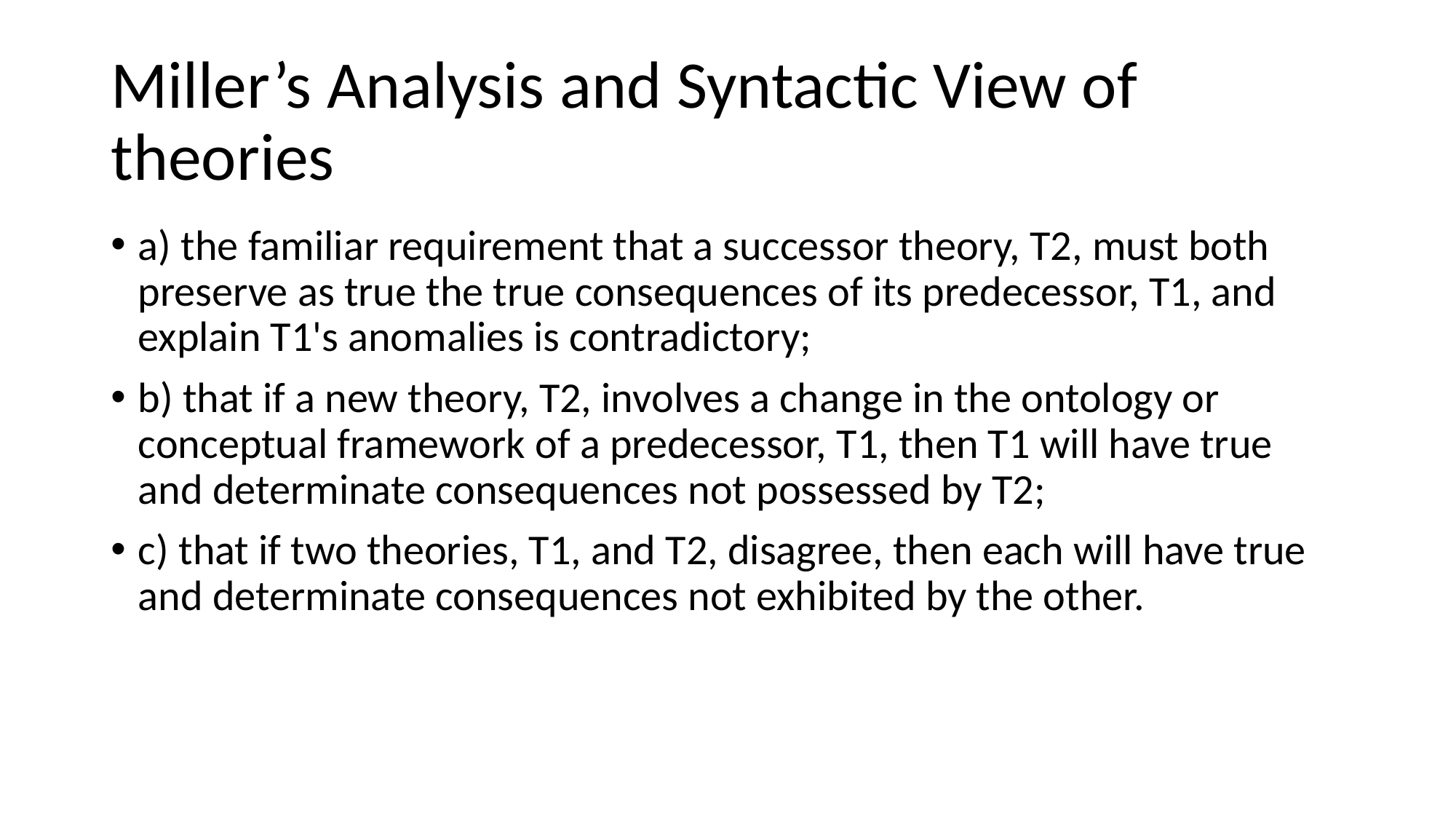

# Miller’s Analysis and Syntactic View of theories
a) the familiar requirement that a successor theory, T2, must both preserve as true the true consequences of its predecessor, T1, and explain T1's anomalies is contradictory;
b) that if a new theory, T2, involves a change in the ontology or conceptual framework of a predecessor, T1, then T1 will have true and determinate consequences not possessed by T2;
c) that if two theories, T1, and T2, disagree, then each will have true and determinate consequences not exhibited by the other.